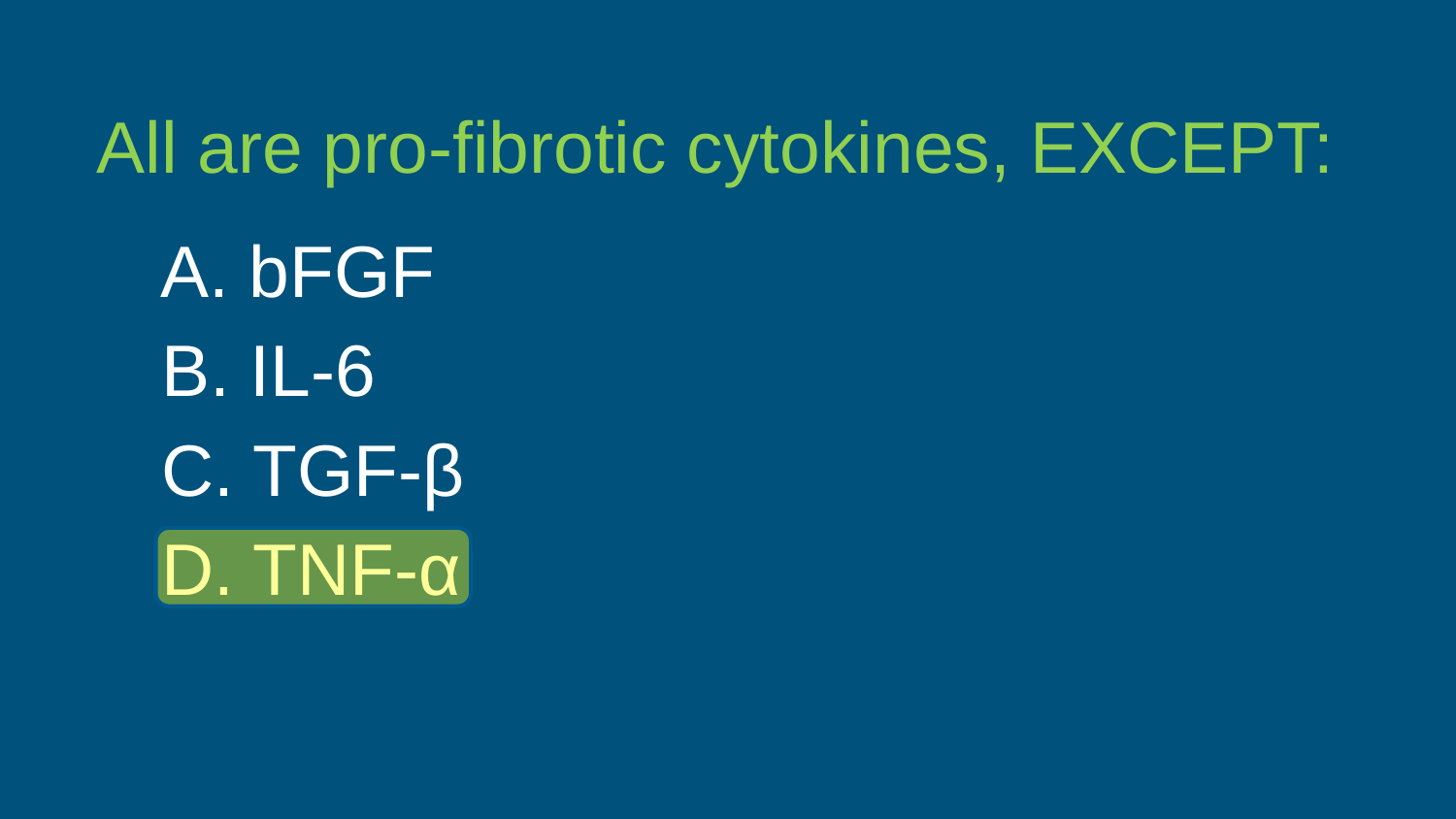

All are pro-ﬁbrotic cytokines, EXCEPT:
A. bFGF
B. IL-6
C. TGF-β
D. TNF-α